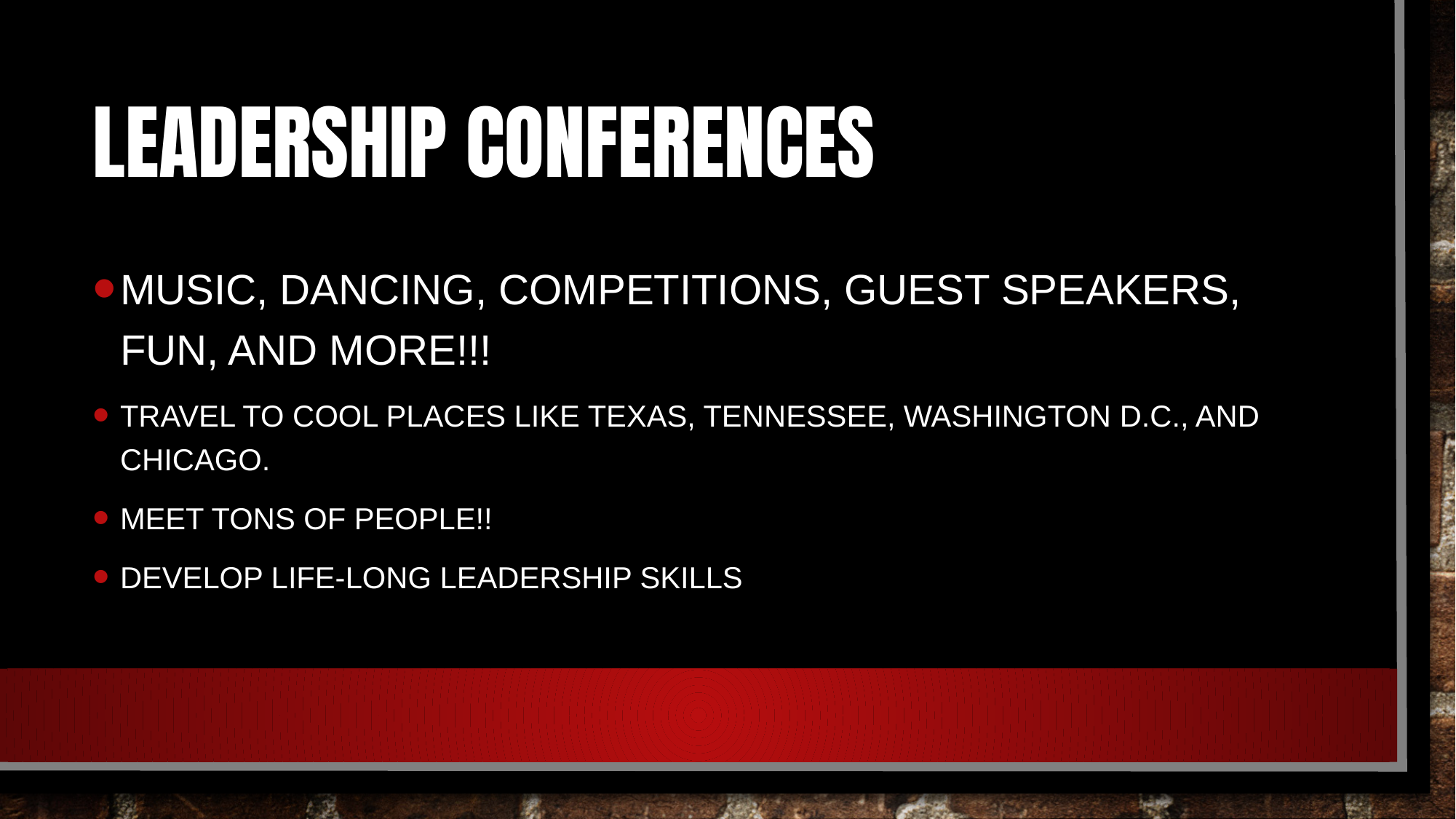

# Leadership Conferences
Music, Dancing, Competitions, Guest Speakers, Fun, and more!!!
Travel to cool places like Texas, Tennessee, Washington D.C., and Chicago.
Meet tons of people!!
Develop life-long leadership skills